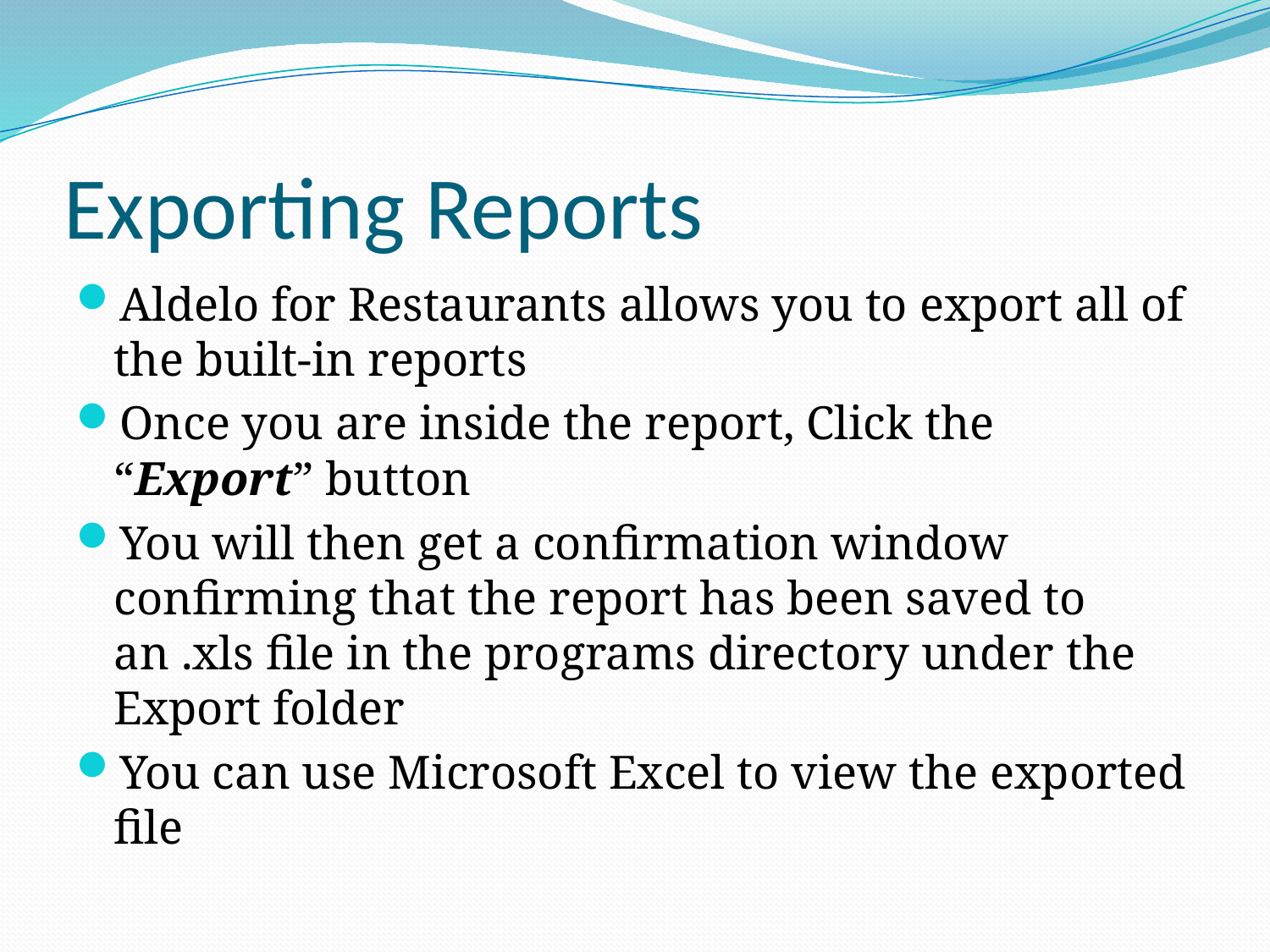

# Exporting Reports
Aldelo for Restaurants allows you to export all of the built-in reports
Once you are inside the report, Click the “Export” button
You will then get a confirmation window confirming that the report has been saved to an .xls file in the programs directory under the Export folder
You can use Microsoft Excel to view the exported file